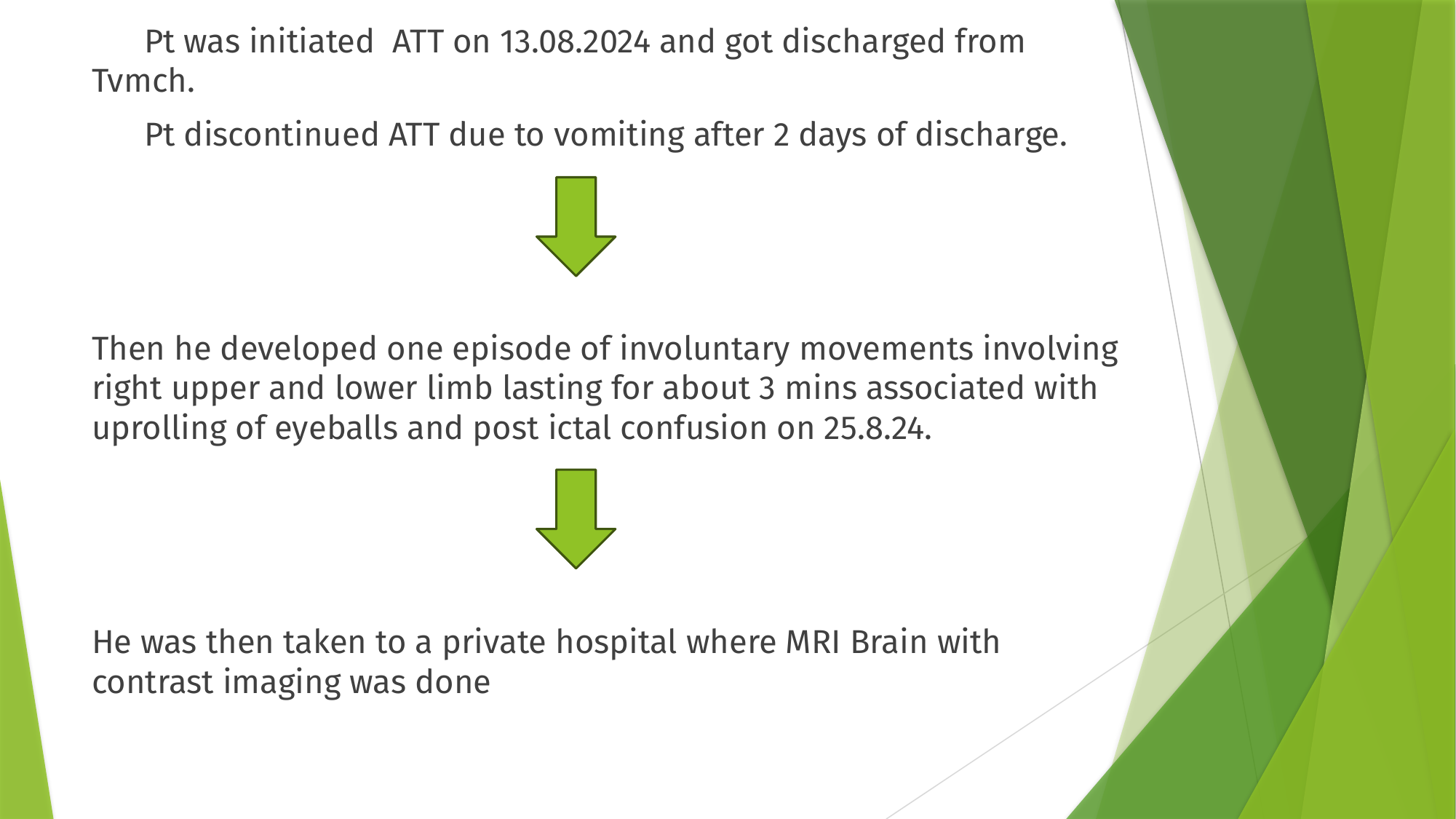

Pt was initiated  ATT on 13.08.2024 and got discharged from Tvmch.
      Pt discontinued ATT due to vomiting after 2 days of discharge.

Then he developed one episode of involuntary movements involving right upper and lower limb lasting for about 3 mins associated with uprolling of eyeballs and post ictal confusion on 25.8.24.

He was then taken to a private hospital where MRI Brain with contrast imaging was done